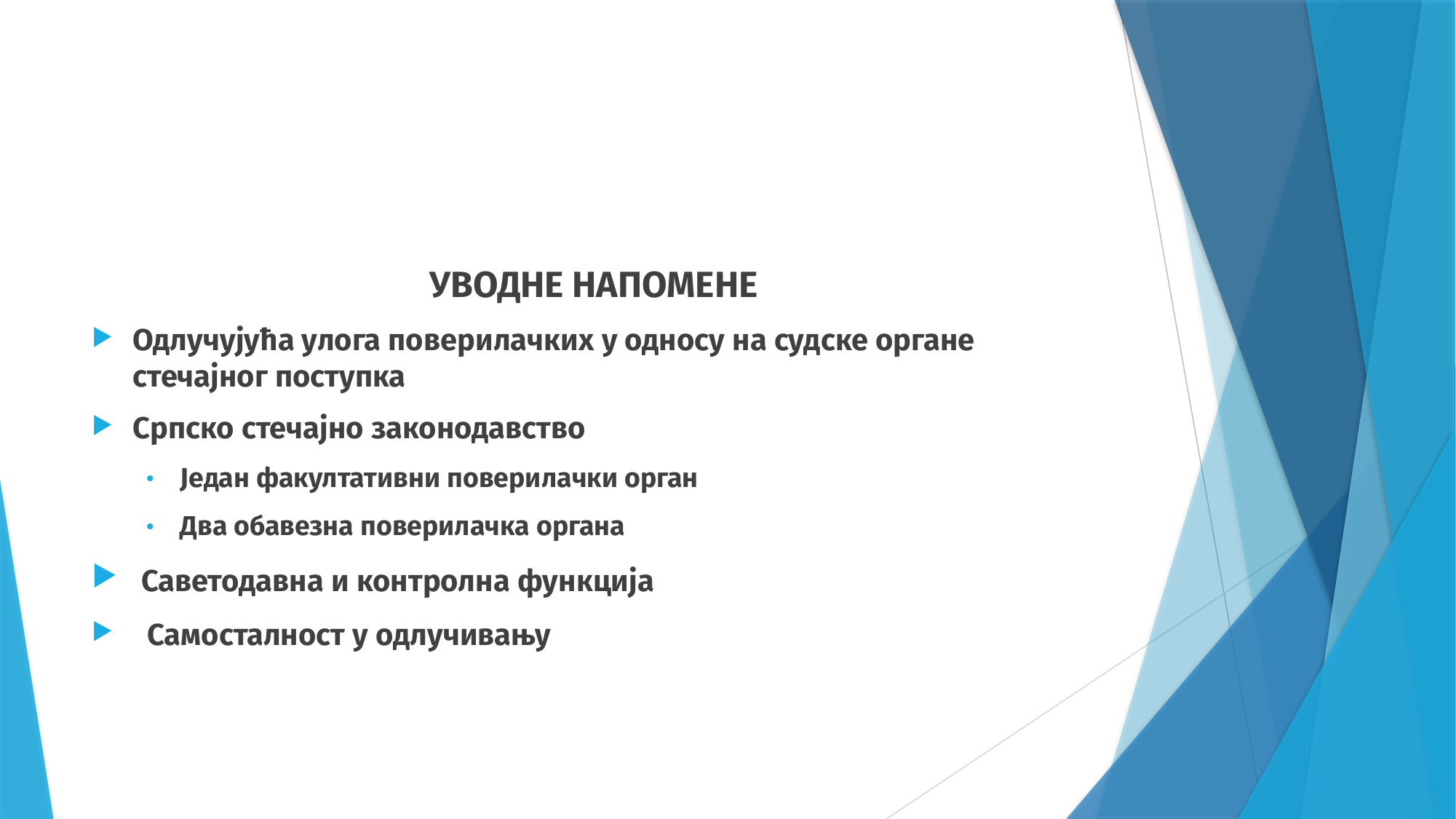

УВОДНЕ НАПОМЕНЕ
Одлучујућа улога поверилачких у односу на судске органе  стечајног поступка
Српско стечајно законодавство
Један факултативни поверилачки орган
Два обавезна поверилачка органа
 Саветодавна и контролна функција
  Самосталност у одлучивању